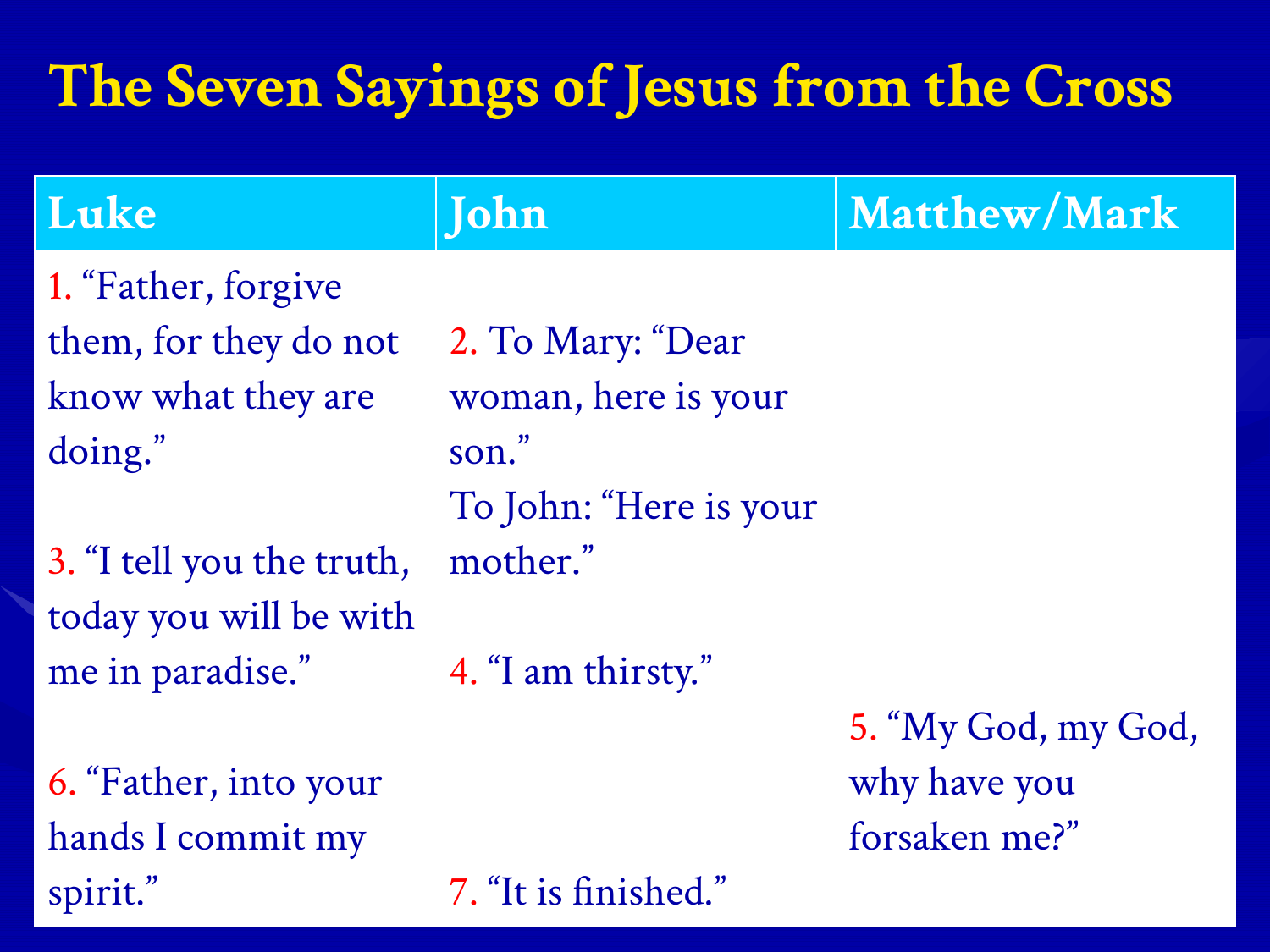

The Seven Sayings of Jesus from the Cross
| Luke | John | Matthew/Mark |
| --- | --- | --- |
| 1. “Father, forgive them, for they do not know what they are doing.” 3. “I tell you the truth, today you will be with me in paradise.” 6. “Father, into your hands I commit my spirit.” | 2. To Mary: “Dear woman, here is your son.” To John: “Here is your mother.” 4. “I am thirsty.” 7. “It is finished.” | 5. “My God, my God, why have you forsaken me?” |